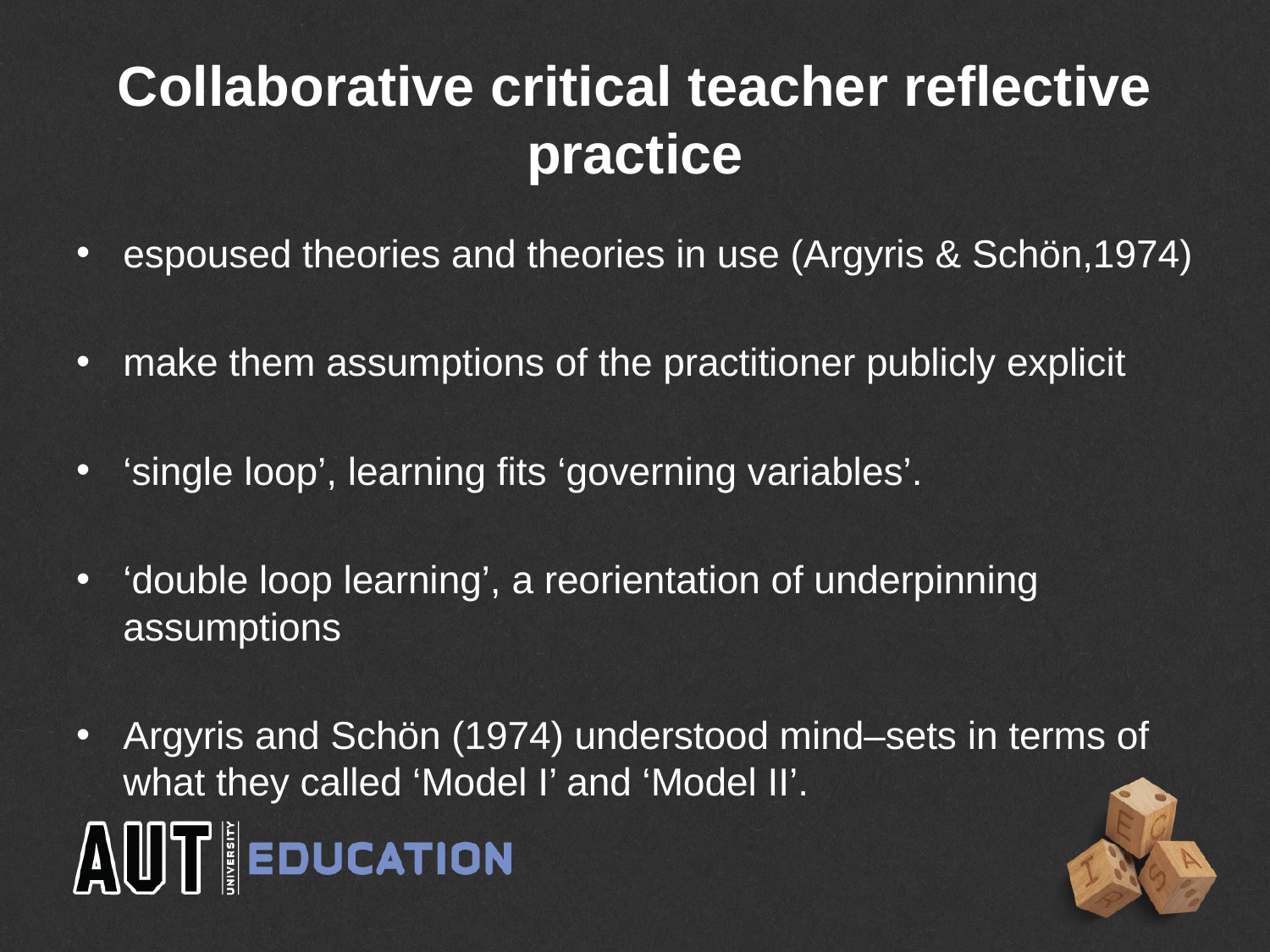

# Collaborative critical teacher reflective practice
espoused theories and theories in use (Argyris & Schön,1974)

make them assumptions of the practitioner publicly explicit

‘single loop’, learning fits ‘governing variables’.

‘double loop learning’, a reorientation of underpinning assumptions

Argyris and Schön (1974) understood mind–sets in terms of what they called ‘Model I’ and ‘Model II’.